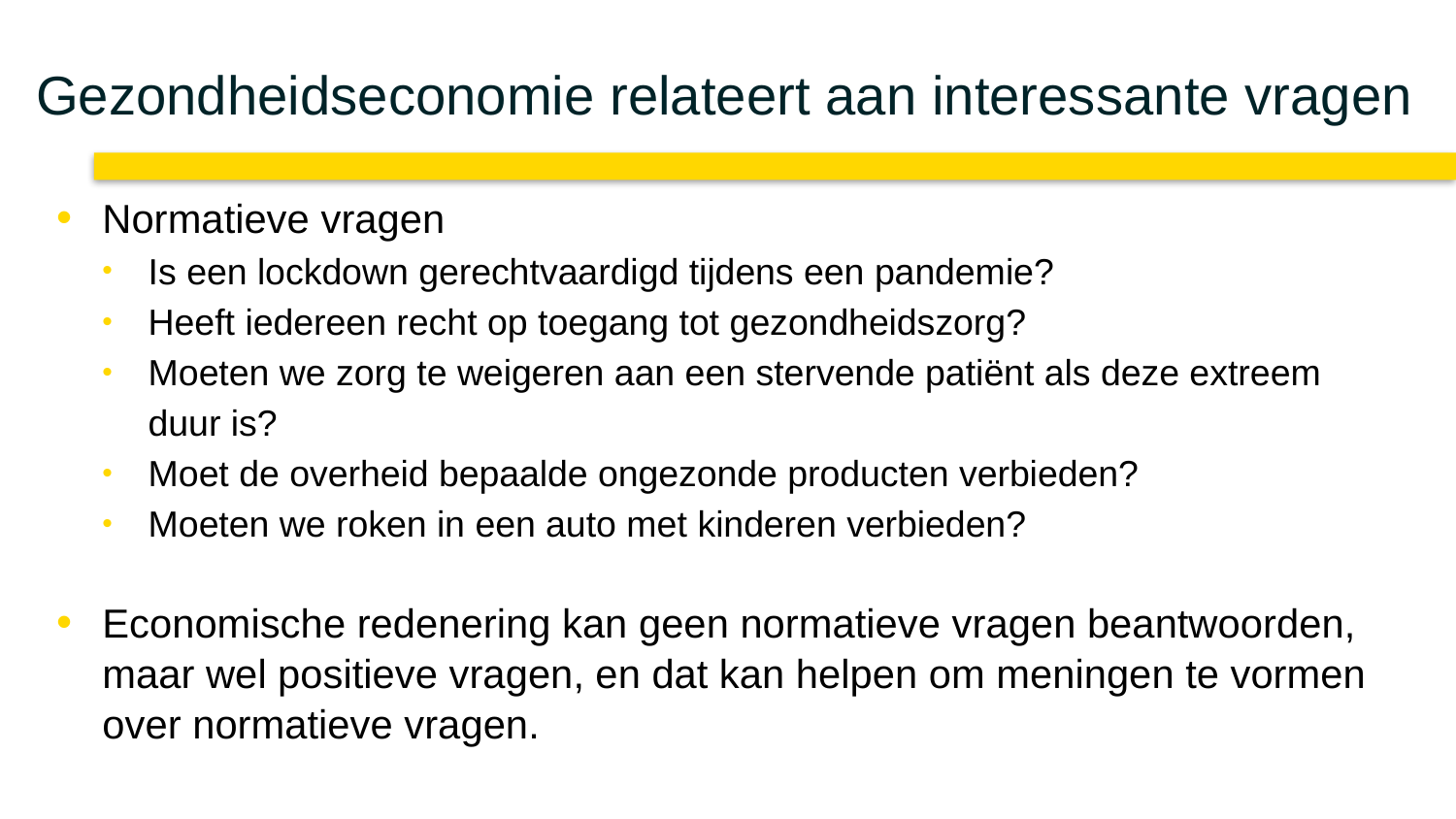

# Gezondheidseconomie relateert aan interessante vragen
Normatieve vragen
Is een lockdown gerechtvaardigd tijdens een pandemie?
Heeft iedereen recht op toegang tot gezondheidszorg?
Moeten we zorg te weigeren aan een stervende patiënt als deze extreem duur is?
Moet de overheid bepaalde ongezonde producten verbieden?
Moeten we roken in een auto met kinderen verbieden?

Economische redenering kan geen normatieve vragen beantwoorden, maar wel positieve vragen, en dat kan helpen om meningen te vormen over normatieve vragen.